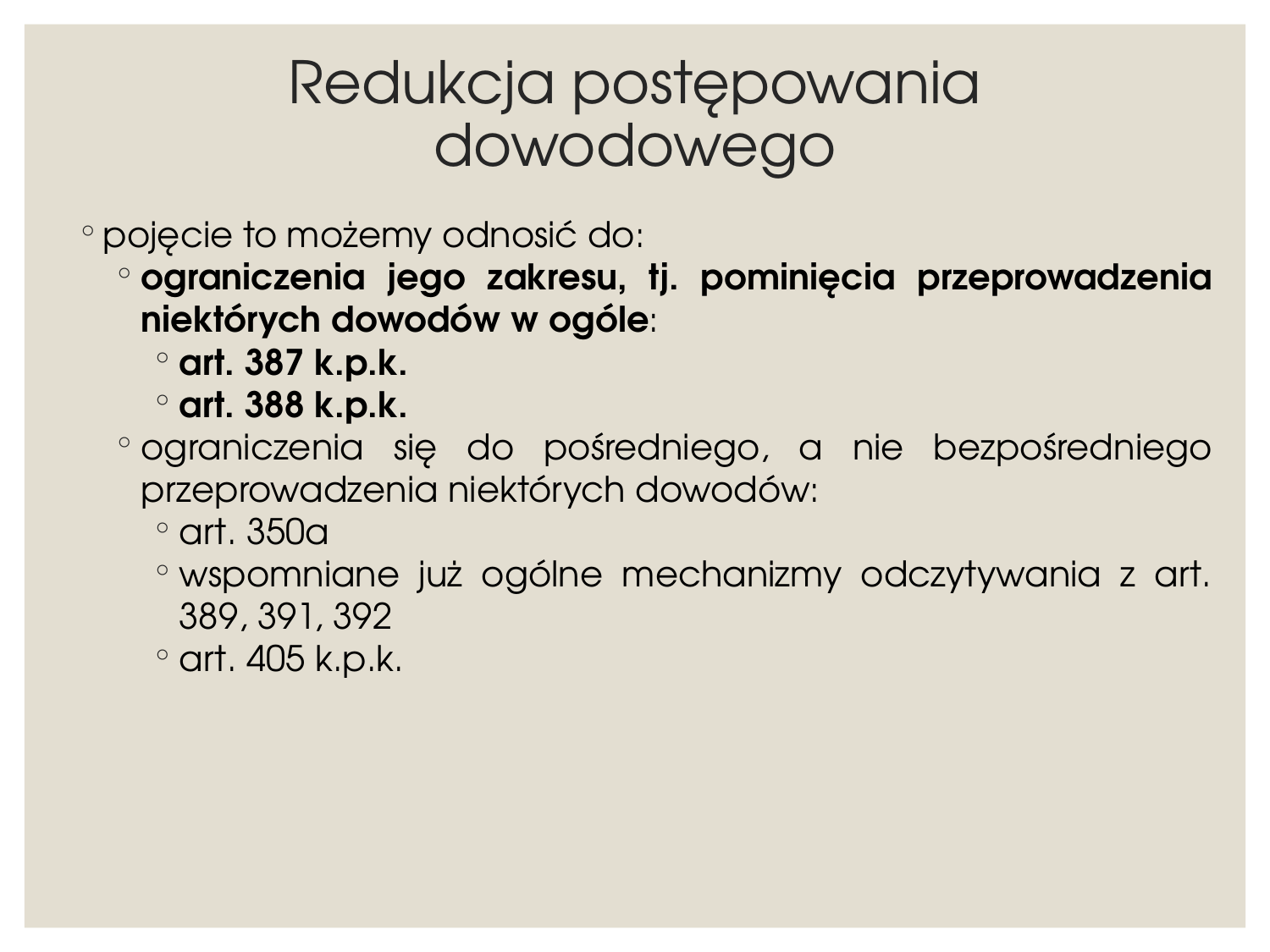

# Redukcja postępowania dowodowego
pojęcie to możemy odnosić do:
ograniczenia jego zakresu, tj. pominięcia przeprowadzenia niektórych dowodów w ogóle:
art. 387 k.p.k.
art. 388 k.p.k.
ograniczenia się do pośredniego, a nie bezpośredniego przeprowadzenia niektórych dowodów:
art. 350a
wspomniane już ogólne mechanizmy odczytywania z art. 389, 391, 392
art. 405 k.p.k.